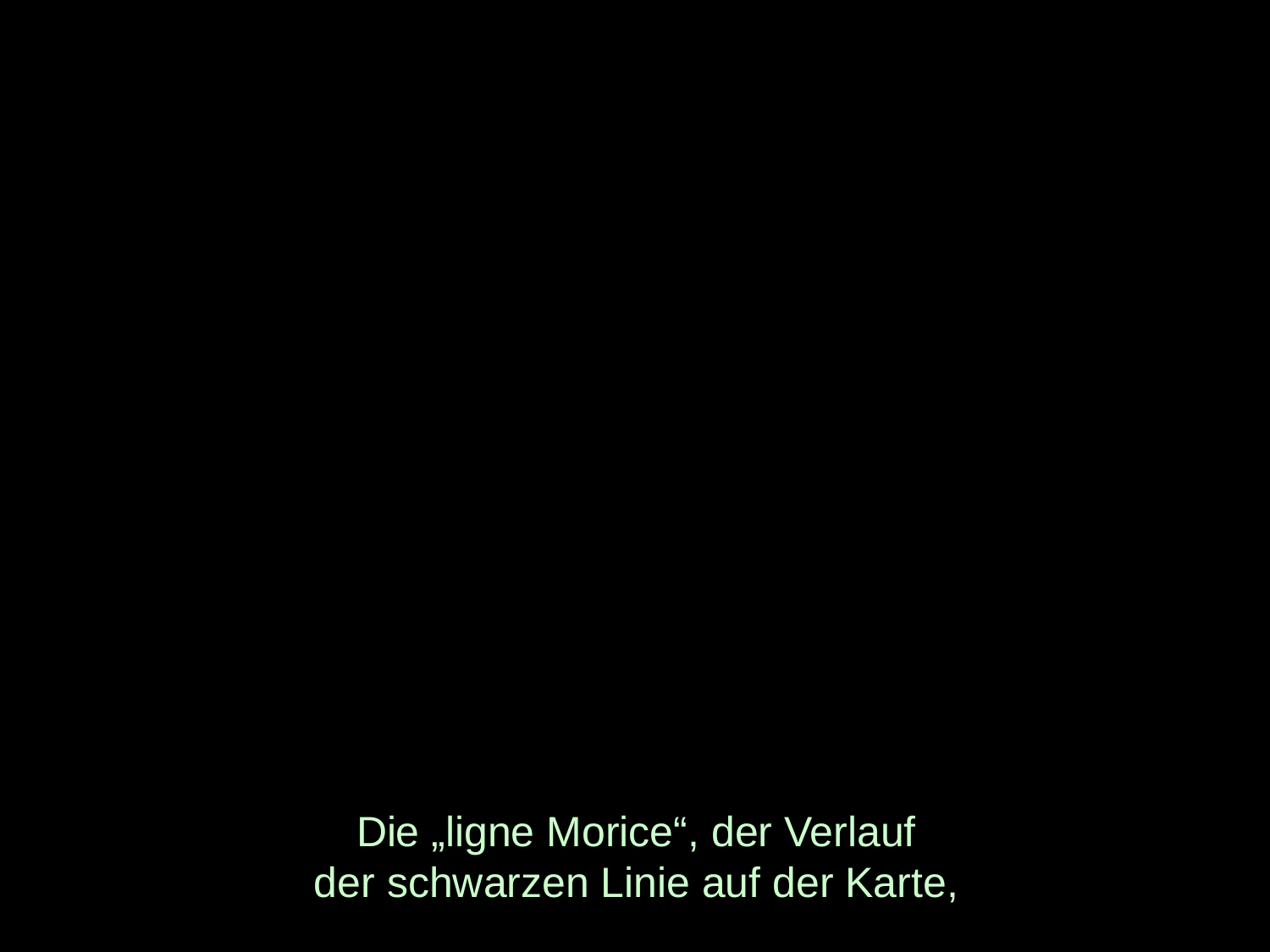

# Die „ligne Morice“, der Verlauf der schwarzen Linie auf der Karte,